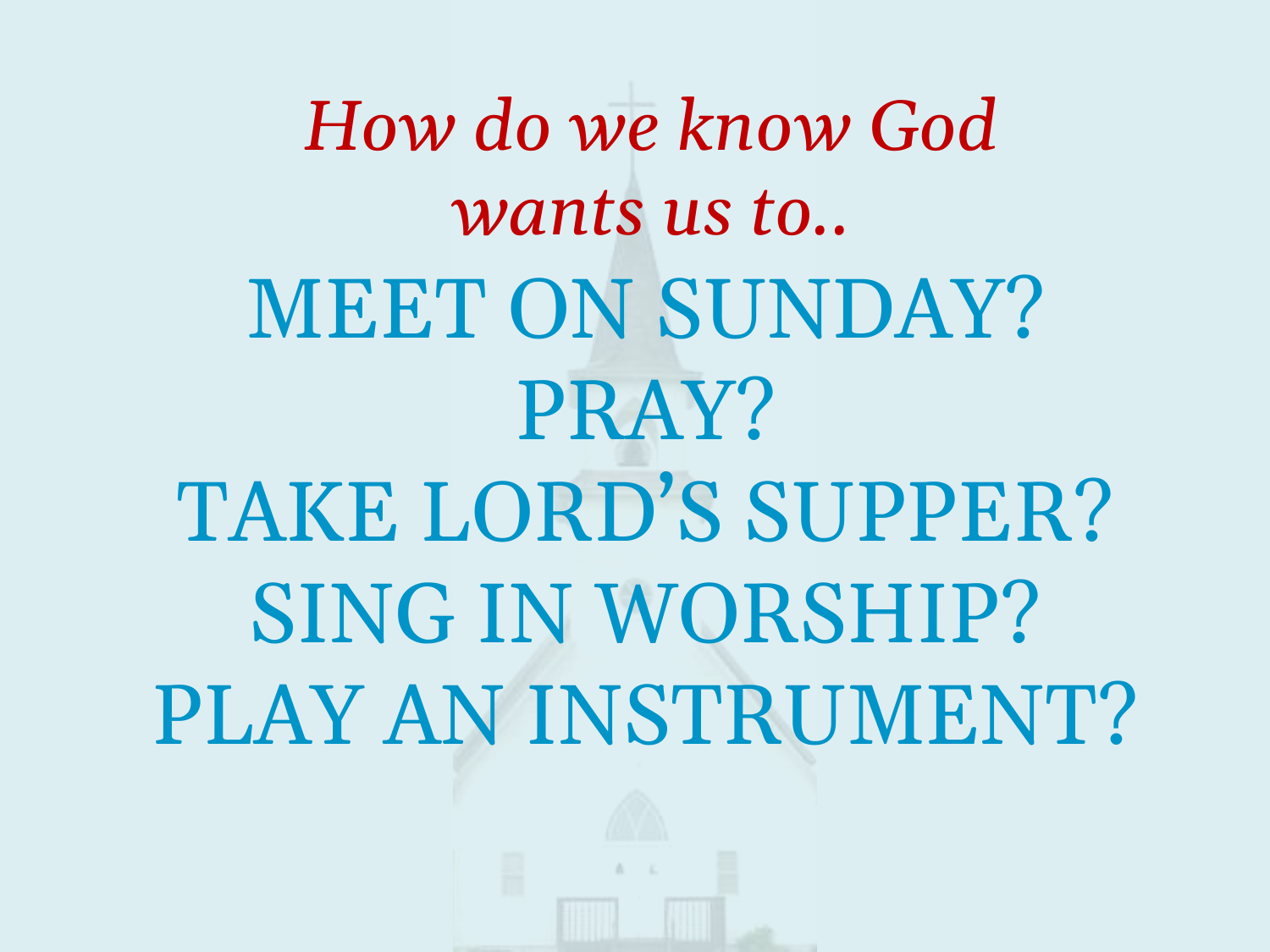

# How do we know God wants us to..
MEET ON SUNDAY?
PRAY?
TAKE LORD’S SUPPER?
SING IN WORSHIP?
PLAY AN INSTRUMENT?